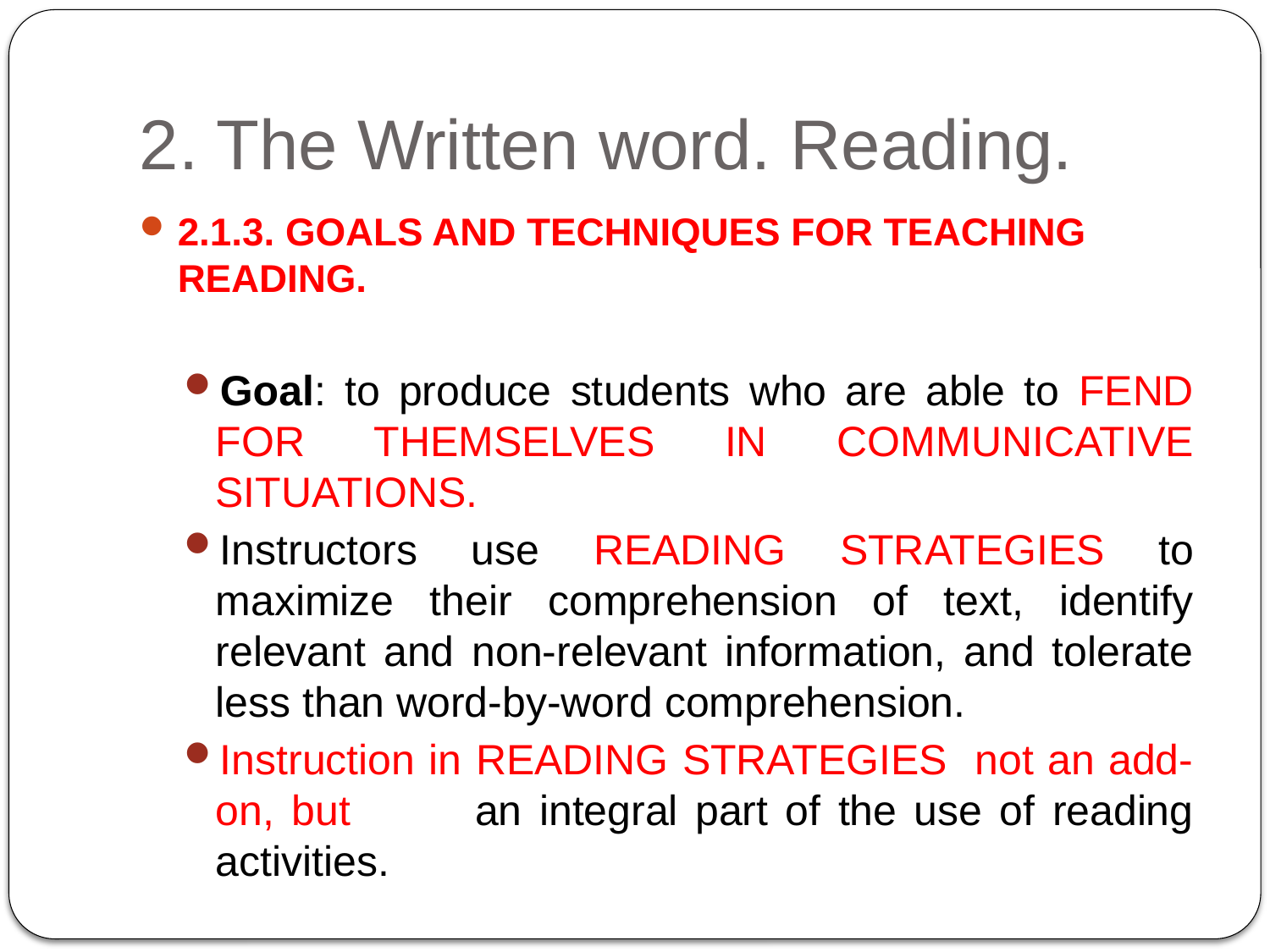

# 2. The Written word. Reading.
2.1.3. GOALS AND TECHNIQUES FOR TEACHING READING.

Goal: to produce students who are able to FEND FOR THEMSELVES IN COMMUNICATIVE SITUATIONS.
Instructors use READING STRATEGIES to maximize their comprehension of text, identify relevant and non-relevant information, and tolerate less than word-by-word comprehension.
Instruction in READING STRATEGIES  not an add-on, but	an integral part of the use of reading activities.